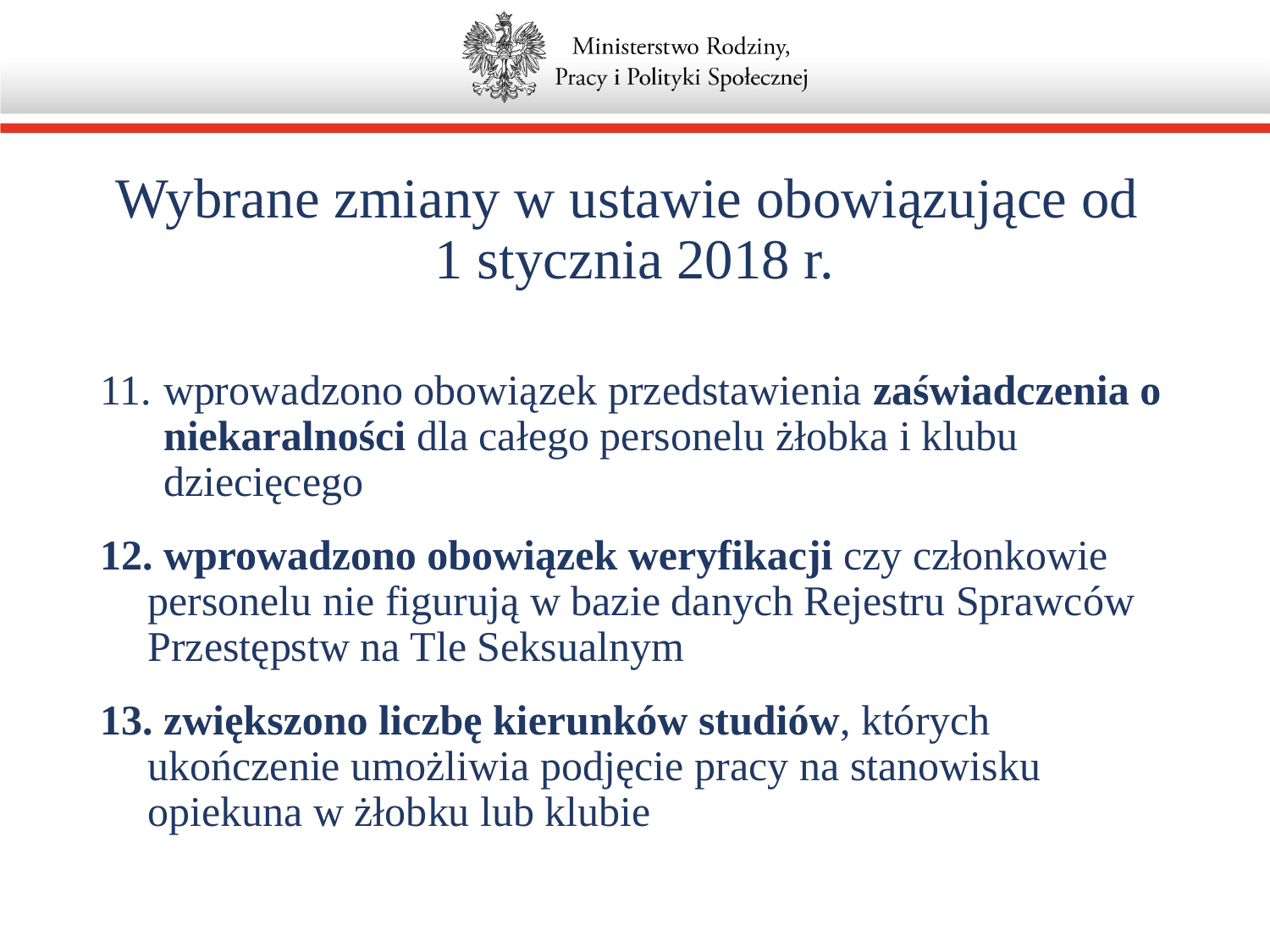

# Wybrane zmiany w ustawie obowiązujące od 1 stycznia 2018 r.
wprowadzono obowiązek przedstawienia zaświadczenia o niekaralności dla całego personelu żłobka i klubu dziecięcego
 wprowadzono obowiązek weryfikacji czy członkowie personelu nie figurują w bazie danych Rejestru Sprawców Przestępstw na Tle Seksualnym
 zwiększono liczbę kierunków studiów, których ukończenie umożliwia podjęcie pracy na stanowisku opiekuna w żłobku lub klubie